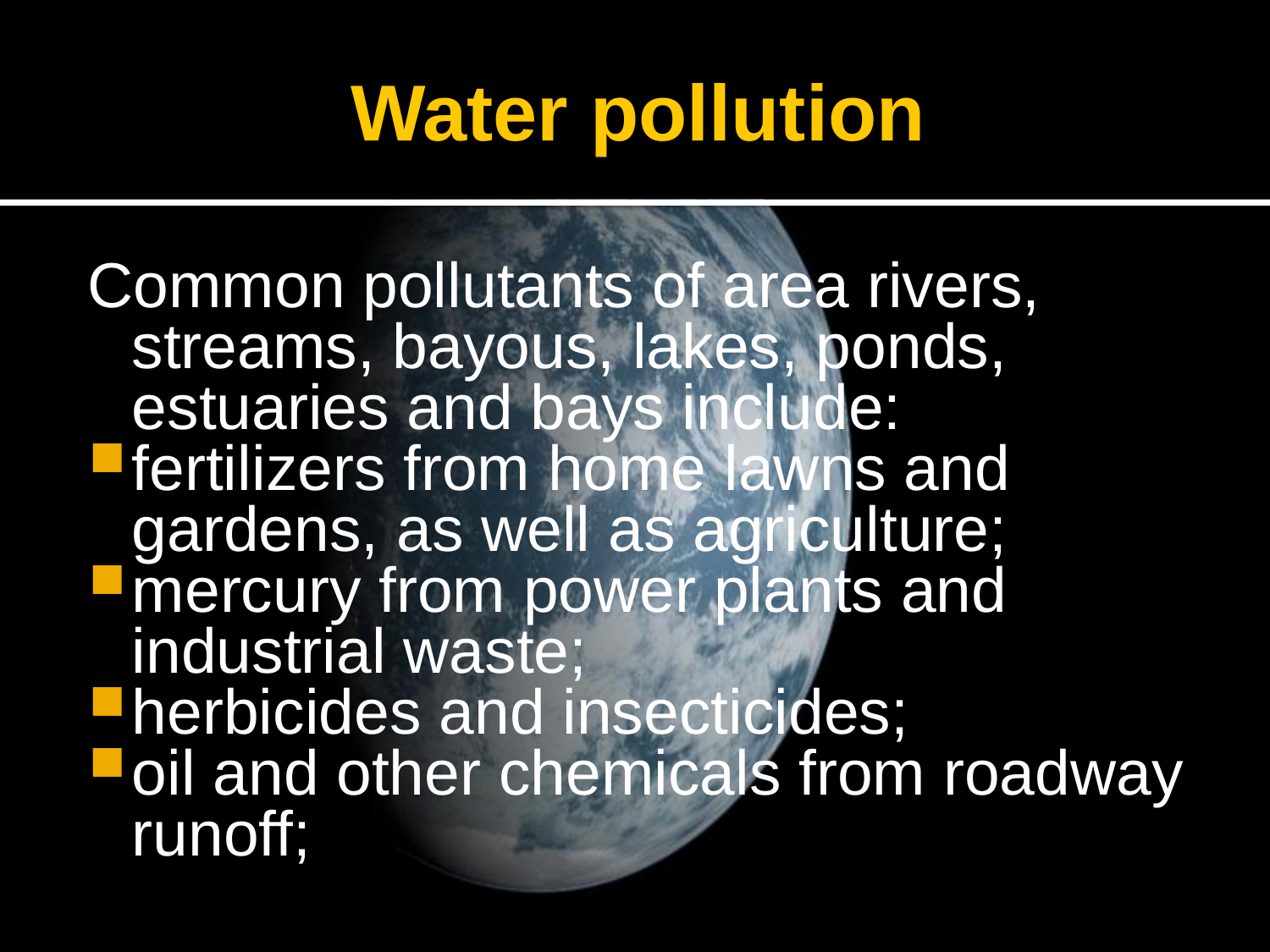

# Water pollution
Common pollutants of area rivers, streams, bayous, lakes, ponds, estuaries and bays include:
fertilizers from home lawns and gardens, as well as agriculture;
mercury from power plants and industrial waste;
herbicides and insecticides;
oil and other chemicals from roadway runoff;